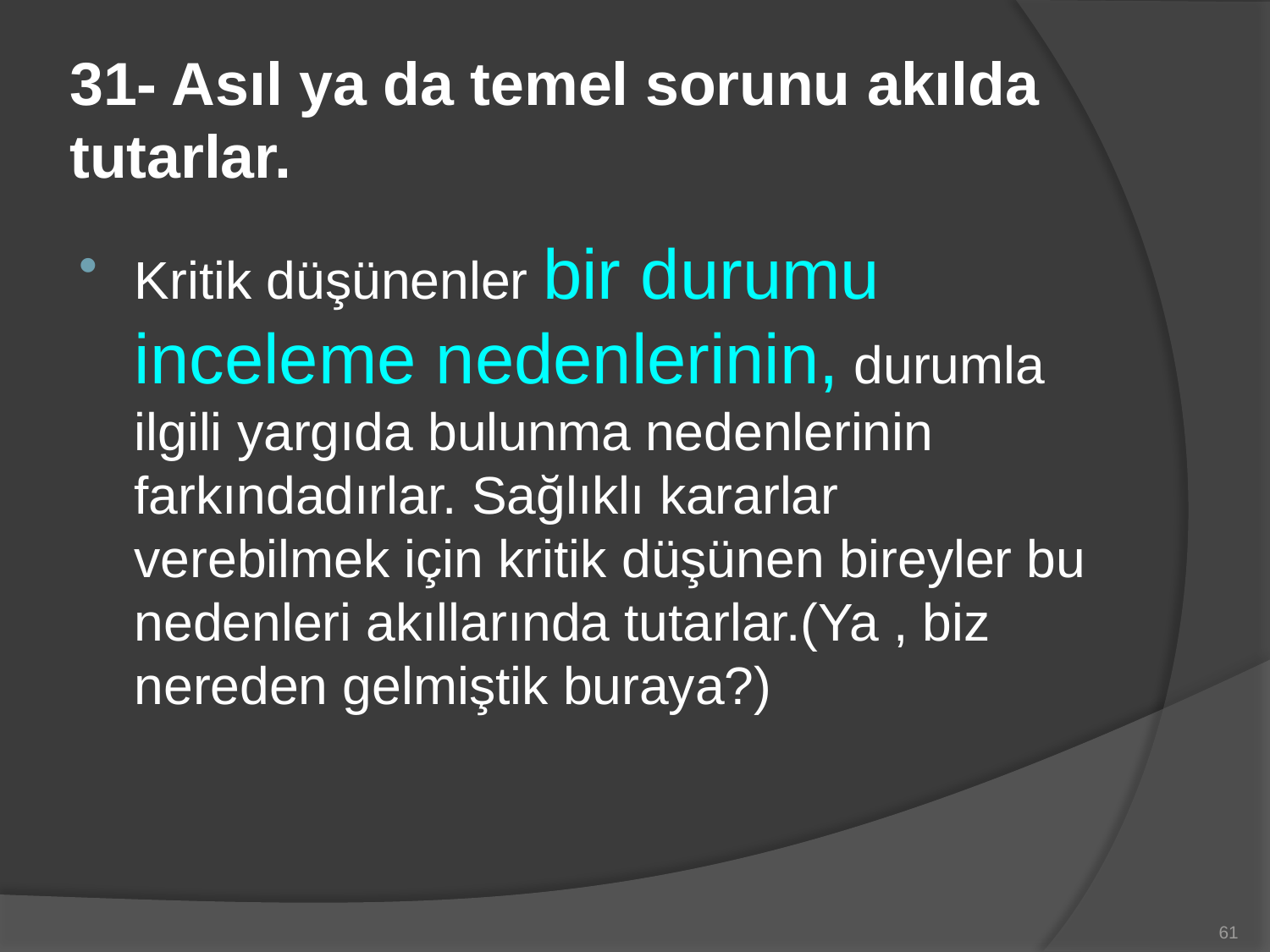

# 31- Asıl ya da temel sorunu akılda tutarlar.
Kritik düşünenler bir durumu inceleme nedenlerinin, durumla ilgili yargıda bulunma nedenlerinin farkındadırlar. Sağlıklı kararlar verebilmek için kritik düşünen bireyler bu nedenleri akıllarında tutarlar.(Ya , biz nereden gelmiştik buraya?)
61